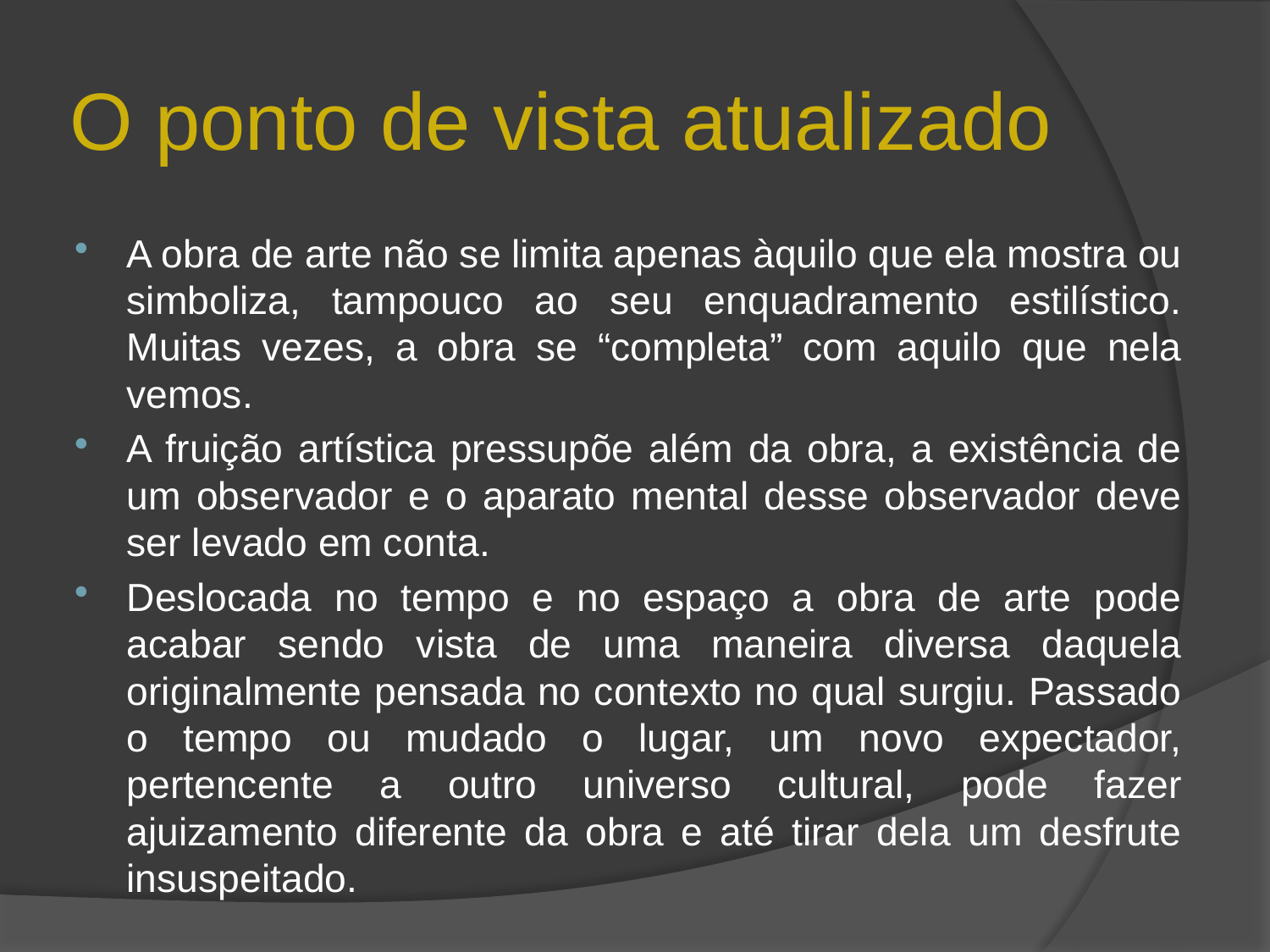

# O ponto de vista atualizado
A obra de arte não se limita apenas àquilo que ela mostra ou simboliza, tampouco ao seu enquadramento estilístico. Muitas vezes, a obra se “completa” com aquilo que nela vemos.
A fruição artística pressupõe além da obra, a existência de um observador e o aparato mental desse observador deve ser levado em conta.
Deslocada no tempo e no espaço a obra de arte pode acabar sendo vista de uma maneira diversa daquela originalmente pensada no contexto no qual surgiu. Passado o tempo ou mudado o lugar, um novo expectador, pertencente a outro universo cultural, pode fazer ajuizamento diferente da obra e até tirar dela um desfrute insuspeitado.